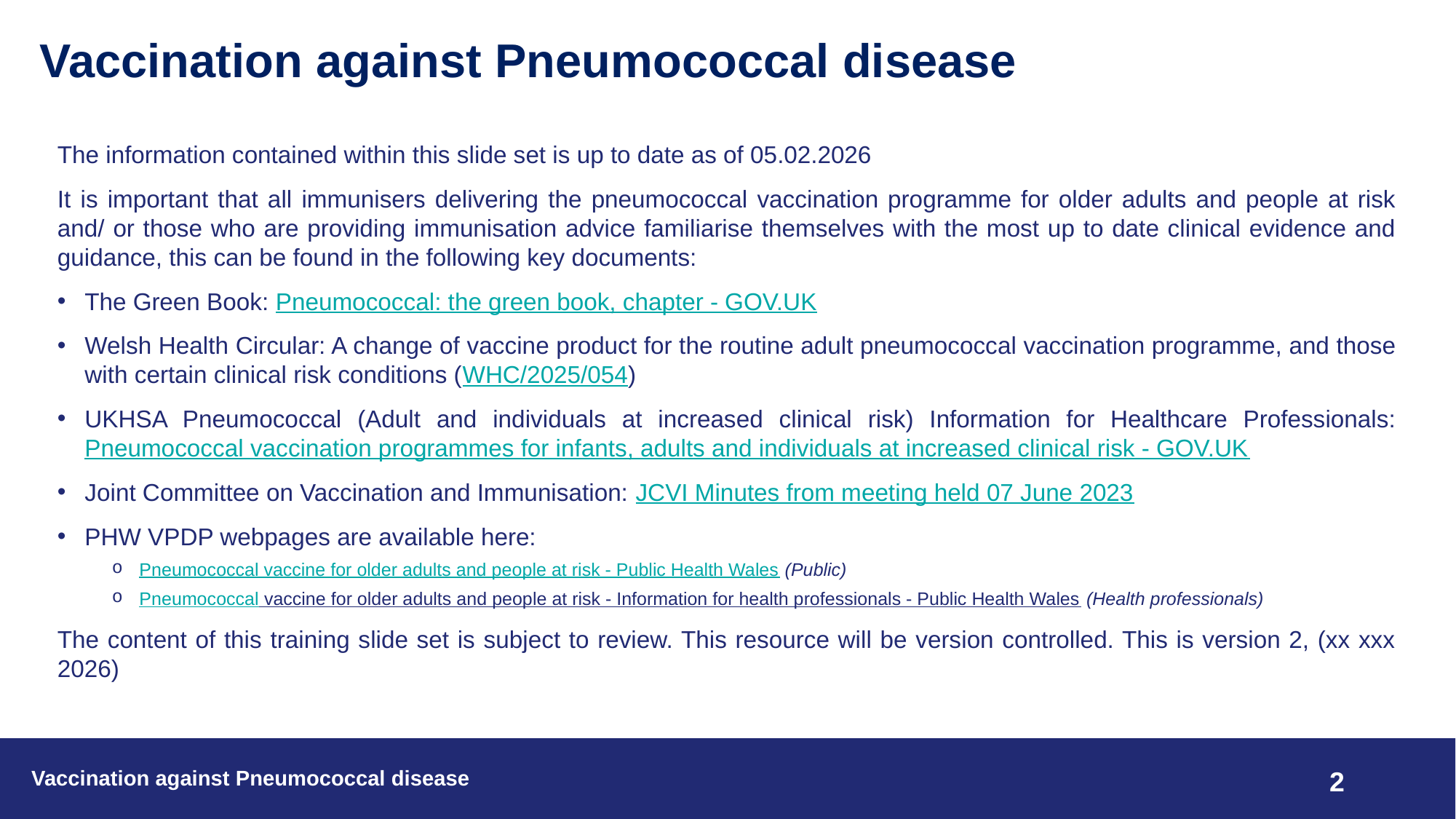

# Vaccination against Pneumococcal disease
The information contained within this slide set is up to date as of 05.02.2026
It is important that all immunisers delivering the pneumococcal vaccination programme for older adults and people at risk and/ or those who are providing immunisation advice familiarise themselves with the most up to date clinical evidence and guidance, this can be found in the following key documents:
The Green Book: Pneumococcal: the green book, chapter - GOV.UK
Welsh Health Circular: A change of vaccine product for the routine adult pneumococcal vaccination programme, and those with certain clinical risk conditions (WHC/2025/054)
UKHSA Pneumococcal (Adult and individuals at increased clinical risk) Information for Healthcare Professionals: Pneumococcal vaccination programmes for infants, adults and individuals at increased clinical risk - GOV.UK
Joint Committee on Vaccination and Immunisation: JCVI Minutes from meeting held 07 June 2023
PHW VPDP webpages are available here:
Pneumococcal vaccine for older adults and people at risk - Public Health Wales (Public)
Pneumococcal vaccine for older adults and people at risk - Information for health professionals - Public Health Wales (Health professionals)
The content of this training slide set is subject to review. This resource will be version controlled. This is version 2, (xx xxx 2026)
Vaccination against Pneumococcal disease

2